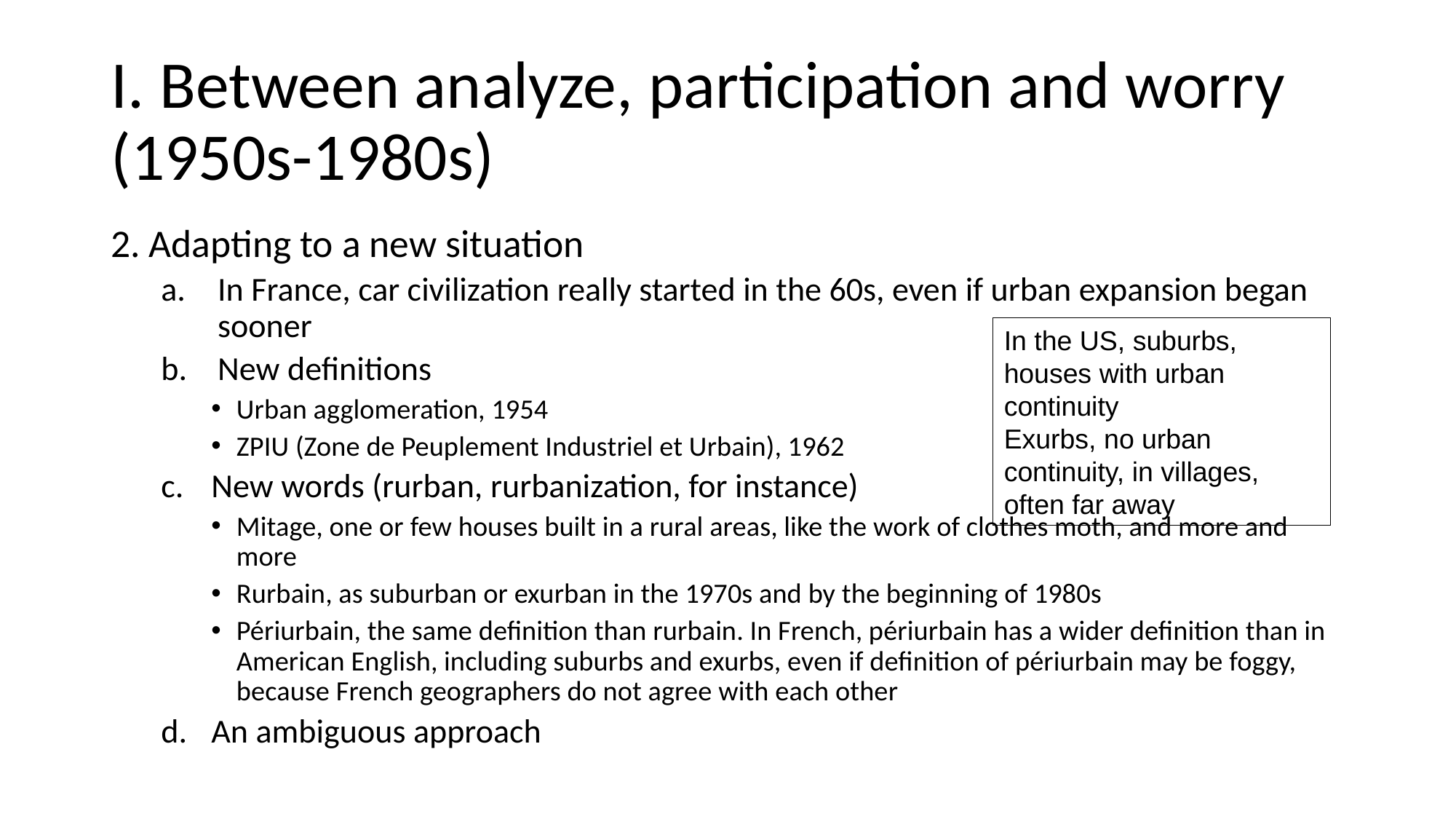

# I. Between analyze, participation and worry (1950s-1980s)
2. Adapting to a new situation
In France, car civilization really started in the 60s, even if urban expansion began sooner
New definitions
Urban agglomeration, 1954
ZPIU (Zone de Peuplement Industriel et Urbain), 1962
New words (rurban, rurbanization, for instance)
Mitage, one or few houses built in a rural areas, like the work of clothes moth, and more and more
Rurbain, as suburban or exurban in the 1970s and by the beginning of 1980s
Périurbain, the same definition than rurbain. In French, périurbain has a wider definition than in American English, including suburbs and exurbs, even if definition of périurbain may be foggy, because French geographers do not agree with each other
An ambiguous approach

In the US, suburbs, houses with urban continuity
Exurbs, no urban continuity, in villages, often far away